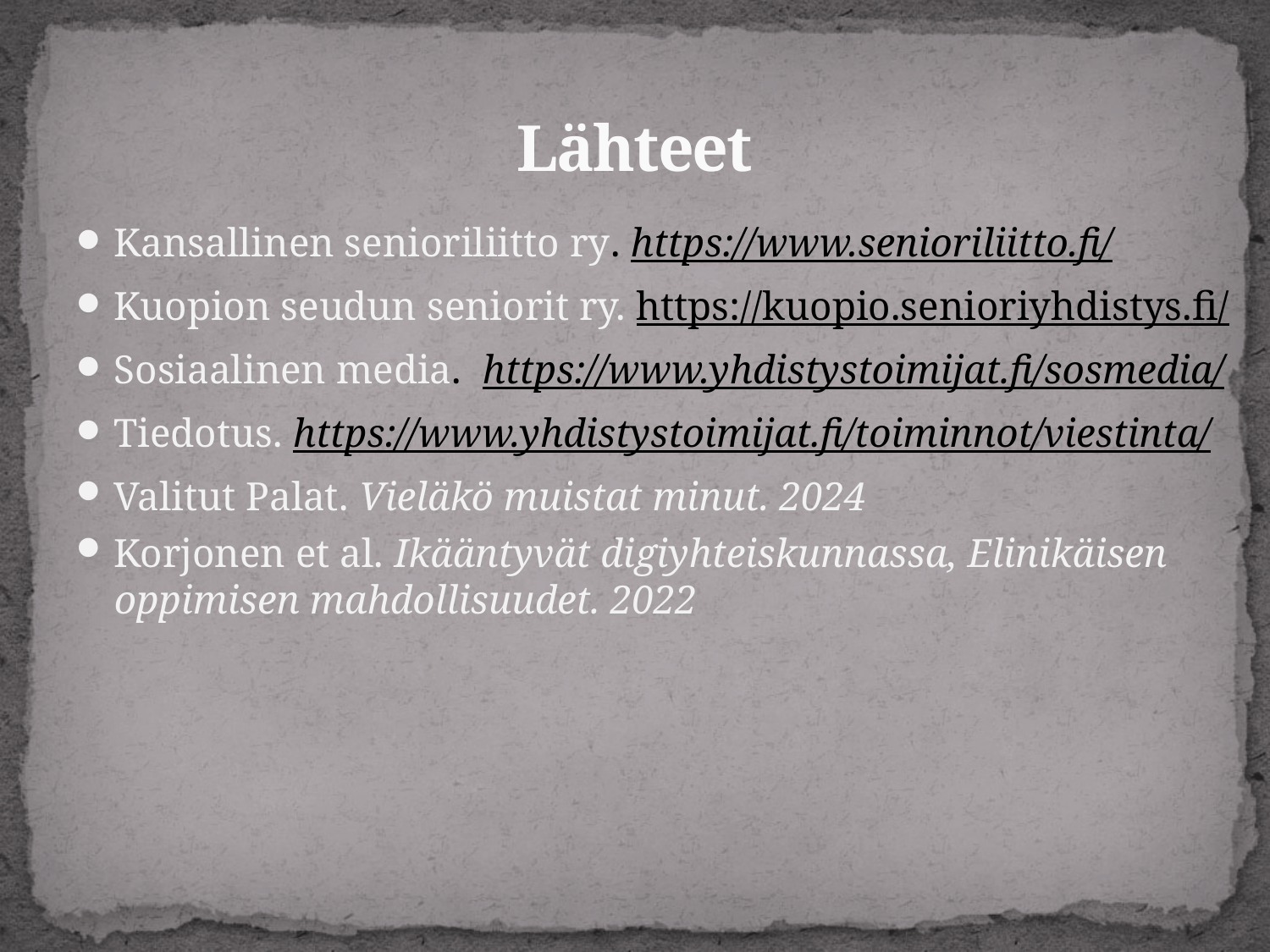

# Lähteet
Kansallinen senioriliitto ry. https://www.senioriliitto.fi/
Kuopion seudun seniorit ry. https://kuopio.senioriyhdistys.fi/
Sosiaalinen media.  https://www.yhdistystoimijat.fi/sosmedia/
Tiedotus. https://www.yhdistystoimijat.fi/toiminnot/viestinta/
Valitut Palat. Vieläkö muistat minut. 2024
Korjonen et al. Ikääntyvät digiyhteiskunnassa, Elinikäisen
oppimisen mahdollisuudet. 2022